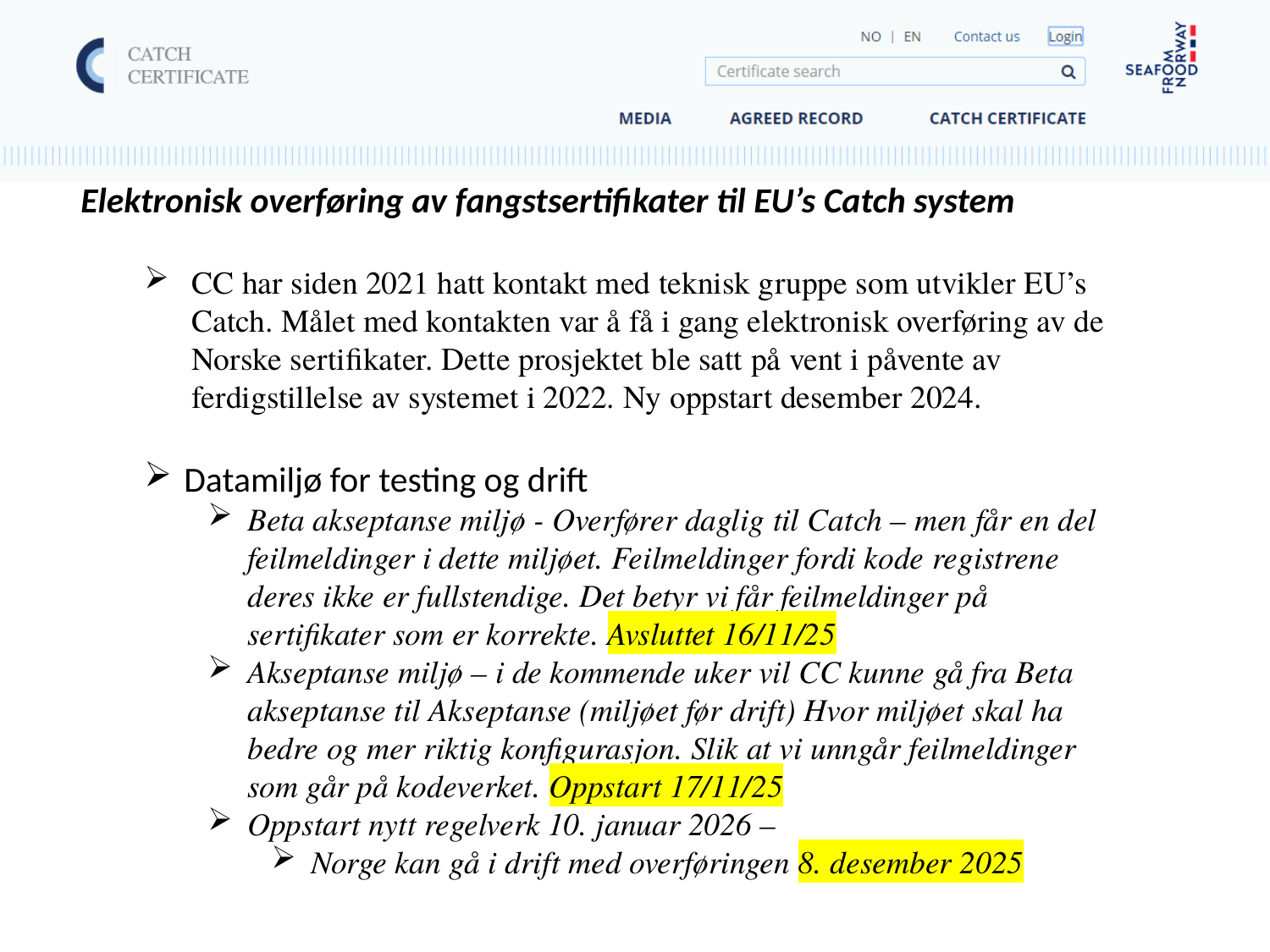

Elektronisk overføring av fangstsertifikater til EU’s Catch system

CC har siden 2021 hatt kontakt med teknisk gruppe som utvikler EU’s Catch. Målet med kontakten var å få i gang elektronisk overføring av de Norske sertifikater. Dette prosjektet ble satt på vent i påvente av ferdigstillelse av systemet i 2022. Ny oppstart desember 2024.
Datamiljø for testing og drift
Beta akseptanse miljø - Overfører daglig til Catch – men får en del feilmeldinger i dette miljøet. Feilmeldinger fordi kode registrene deres ikke er fullstendige. Det betyr vi får feilmeldinger på sertifikater som er korrekte. Avsluttet 16/11/25
Akseptanse miljø – i de kommende uker vil CC kunne gå fra Beta akseptanse til Akseptanse (miljøet før drift) Hvor miljøet skal ha bedre og mer riktig konfigurasjon. Slik at vi unngår feilmeldinger som går på kodeverket. Oppstart 17/11/25
Oppstart nytt regelverk 10. januar 2026 –
Norge kan gå i drift med overføringen 8. desember 2025